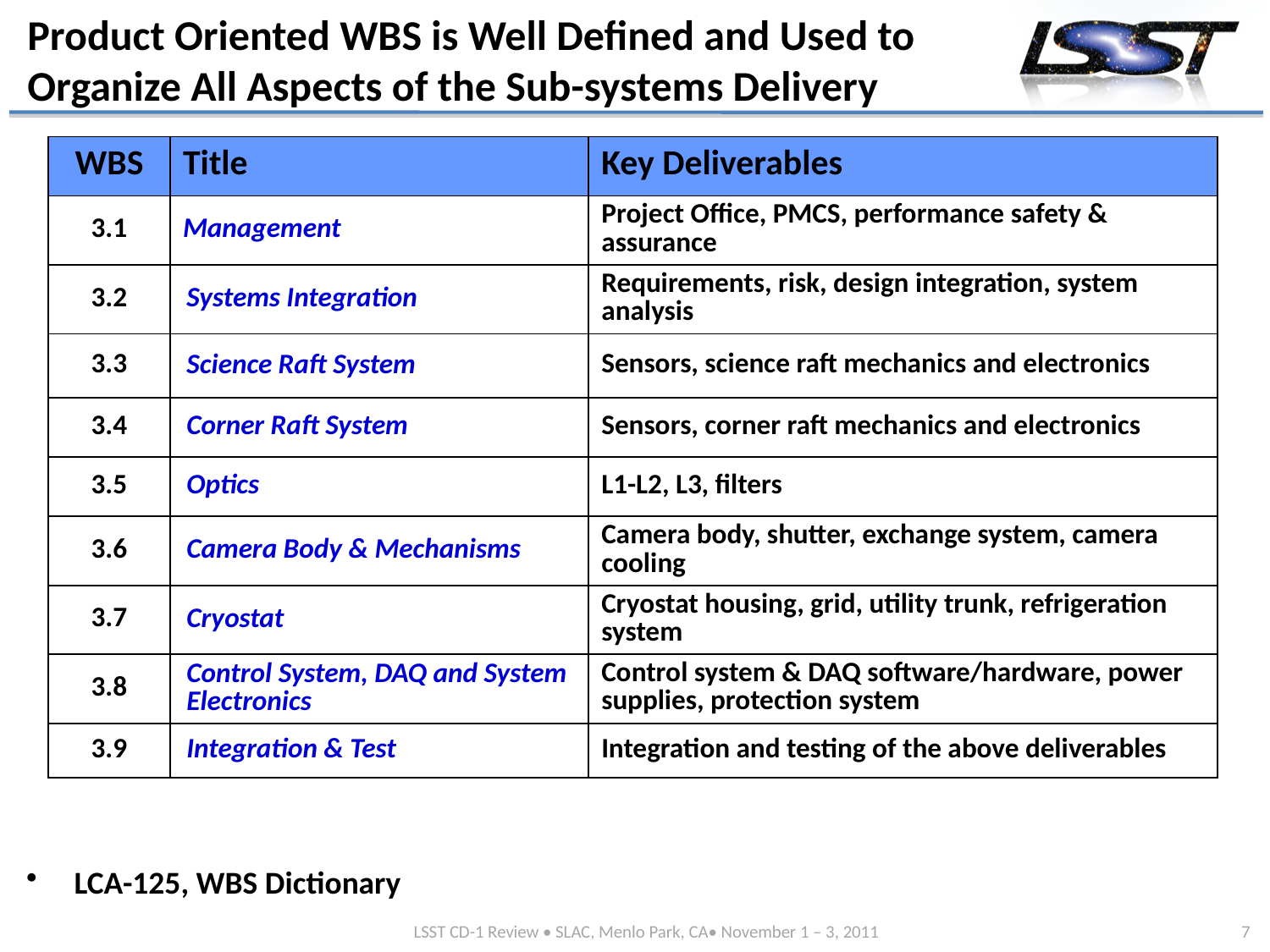

# Product Oriented WBS is Well Defined and Used to Organize All Aspects of the Sub-systems Delivery
| WBS | Title | Key Deliverables |
| --- | --- | --- |
| 3.1 | Management | Project Office, PMCS, performance safety & assurance |
| 3.2 | Systems Integration | Requirements, risk, design integration, system analysis |
| 3.3 | Science Raft System | Sensors, science raft mechanics and electronics |
| 3.4 | Corner Raft System | Sensors, corner raft mechanics and electronics |
| 3.5 | Optics | L1-L2, L3, filters |
| 3.6 | Camera Body & Mechanisms | Camera body, shutter, exchange system, camera cooling |
| 3.7 | Cryostat | Cryostat housing, grid, utility trunk, refrigeration system |
| 3.8 | Control System, DAQ and System Electronics | Control system & DAQ software/hardware, power supplies, protection system |
| 3.9 | Integration & Test | Integration and testing of the above deliverables |
LCA-125, WBS Dictionary